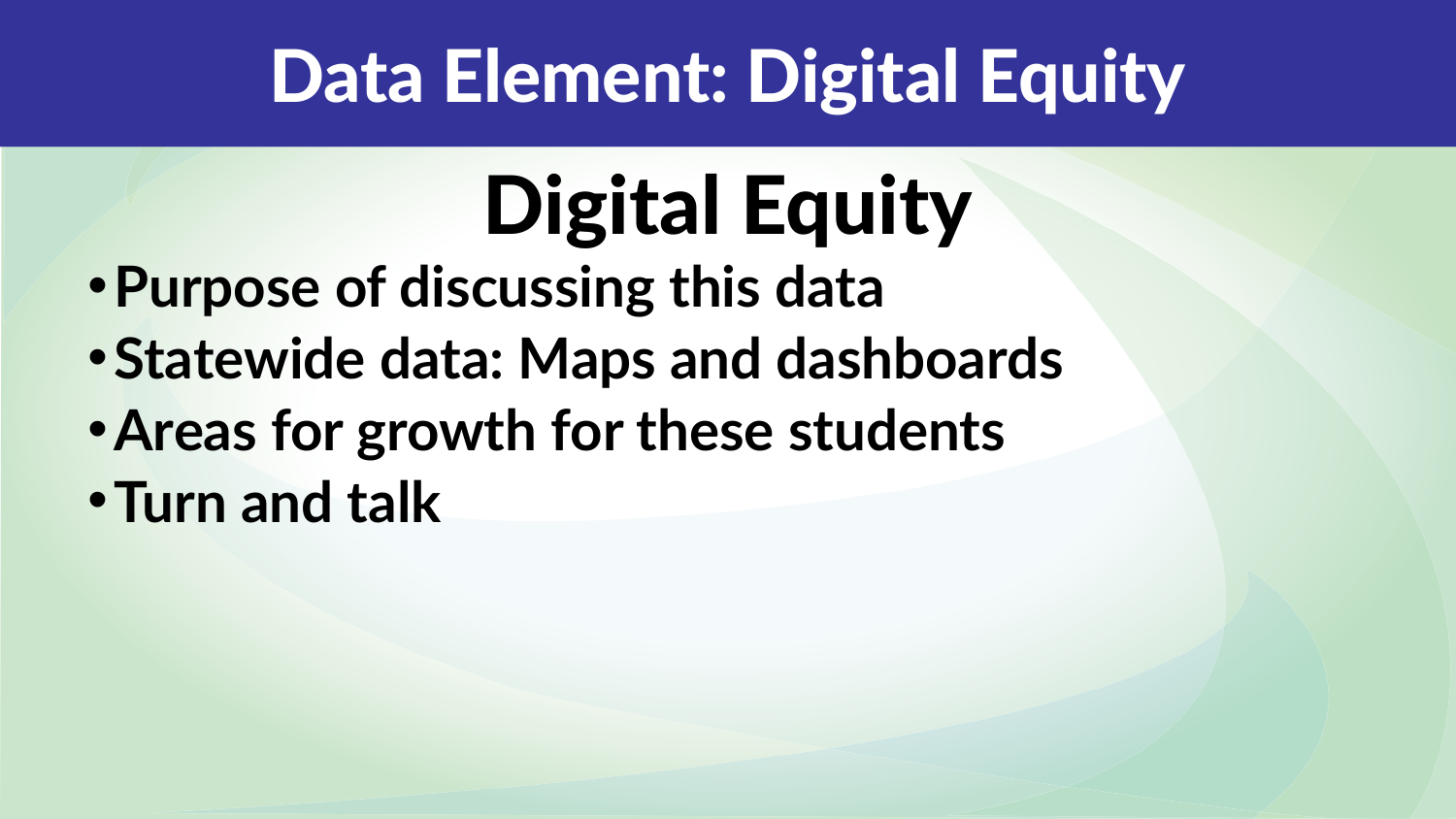

Data Element: Digital Equity
Digital Equity
Purpose of discussing this data
Statewide data: Maps and dashboards
Areas for growth for these students
Turn and talk